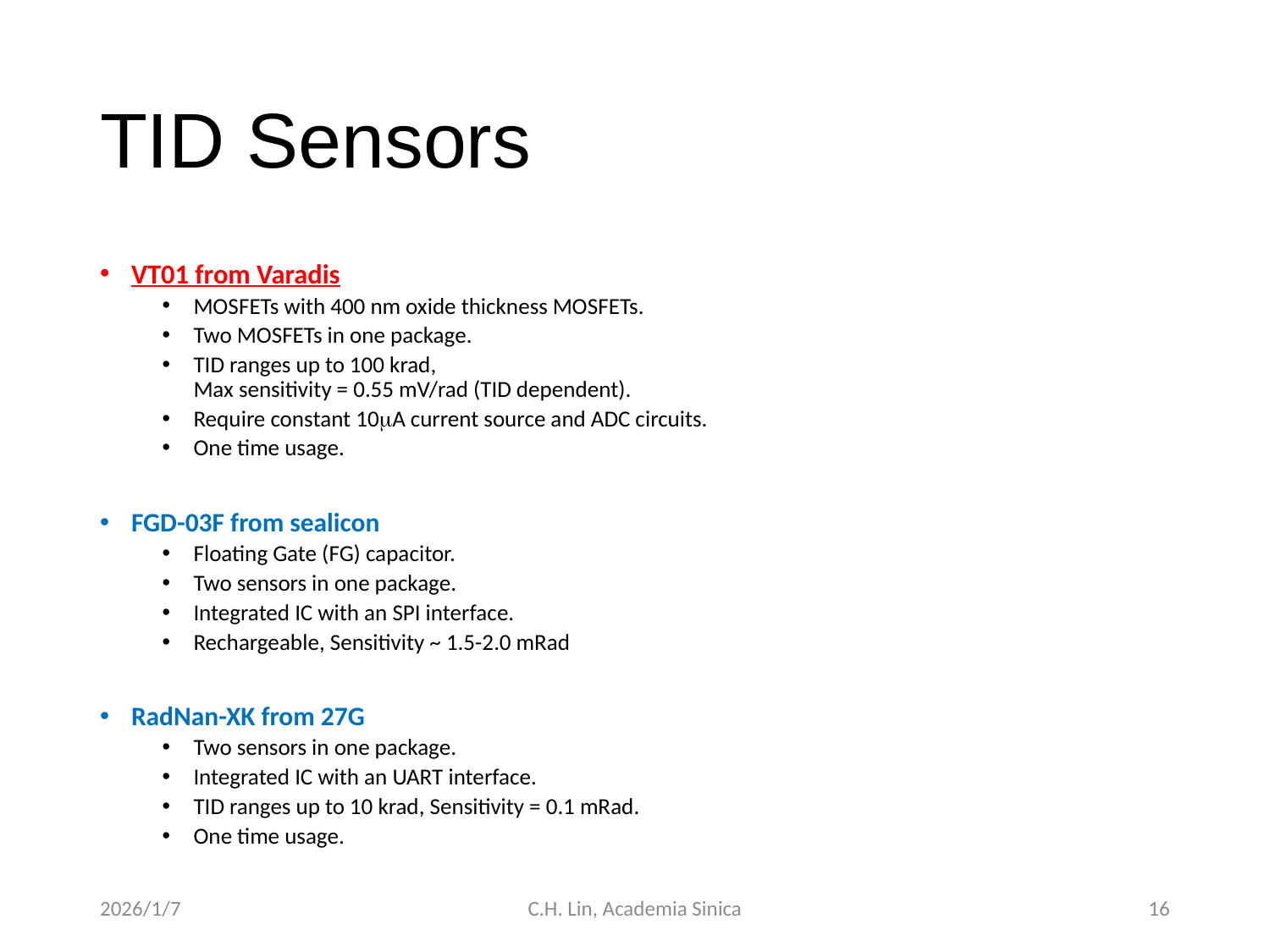

# TID Sensors
VT01 from Varadis
MOSFETs with 400 nm oxide thickness MOSFETs.
Two MOSFETs in one package.
TID ranges up to 100 krad,
Max sensitivity = 0.55 mV/rad (TID dependent).
Require constant 10μA current source and ADC circuits.
One time usage.

FGD-03F from sealicon
Floating Gate (FG) capacitor.
Two sensors in one package.
Integrated IC with an SPI interface.
Rechargeable, Sensitivity ~ 1.5-2.0 mRad

RadNan-XK from 27G
Two sensors in one package.
Integrated IC with an UART interface.
TID ranges up to 10 krad, Sensitivity = 0.1 mRad.
One time usage.
2026/1/7
C.H. Lin, Academia Sinica
16